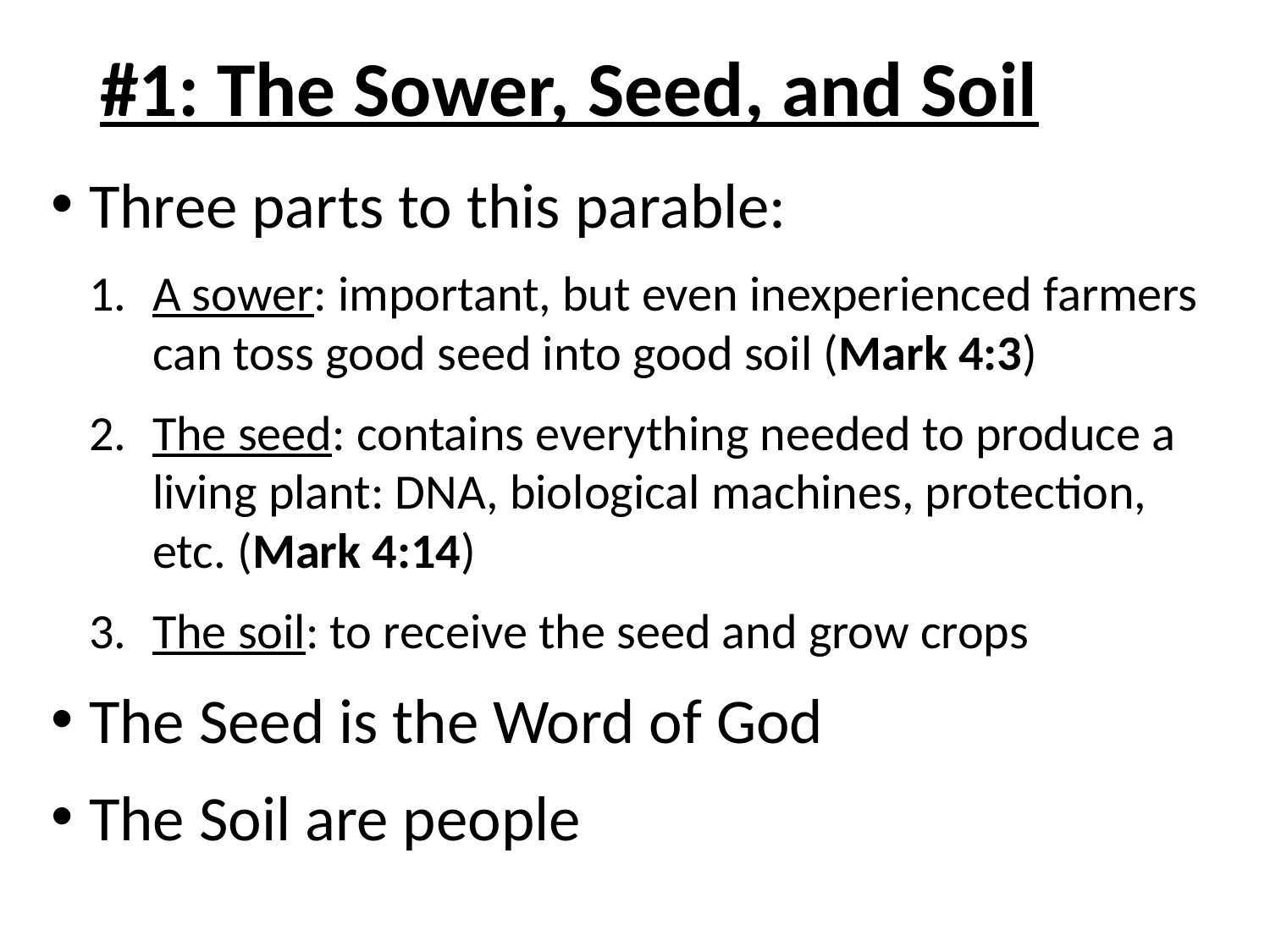

# #1: The Sower, Seed, and Soil
Three parts to this parable:
A sower: important, but even inexperienced farmers can toss good seed into good soil (Mark 4:3)
The seed: contains everything needed to produce a living plant: DNA, biological machines, protection, etc. (Mark 4:14)
The soil: to receive the seed and grow crops
The Seed is the Word of God
The Soil are people